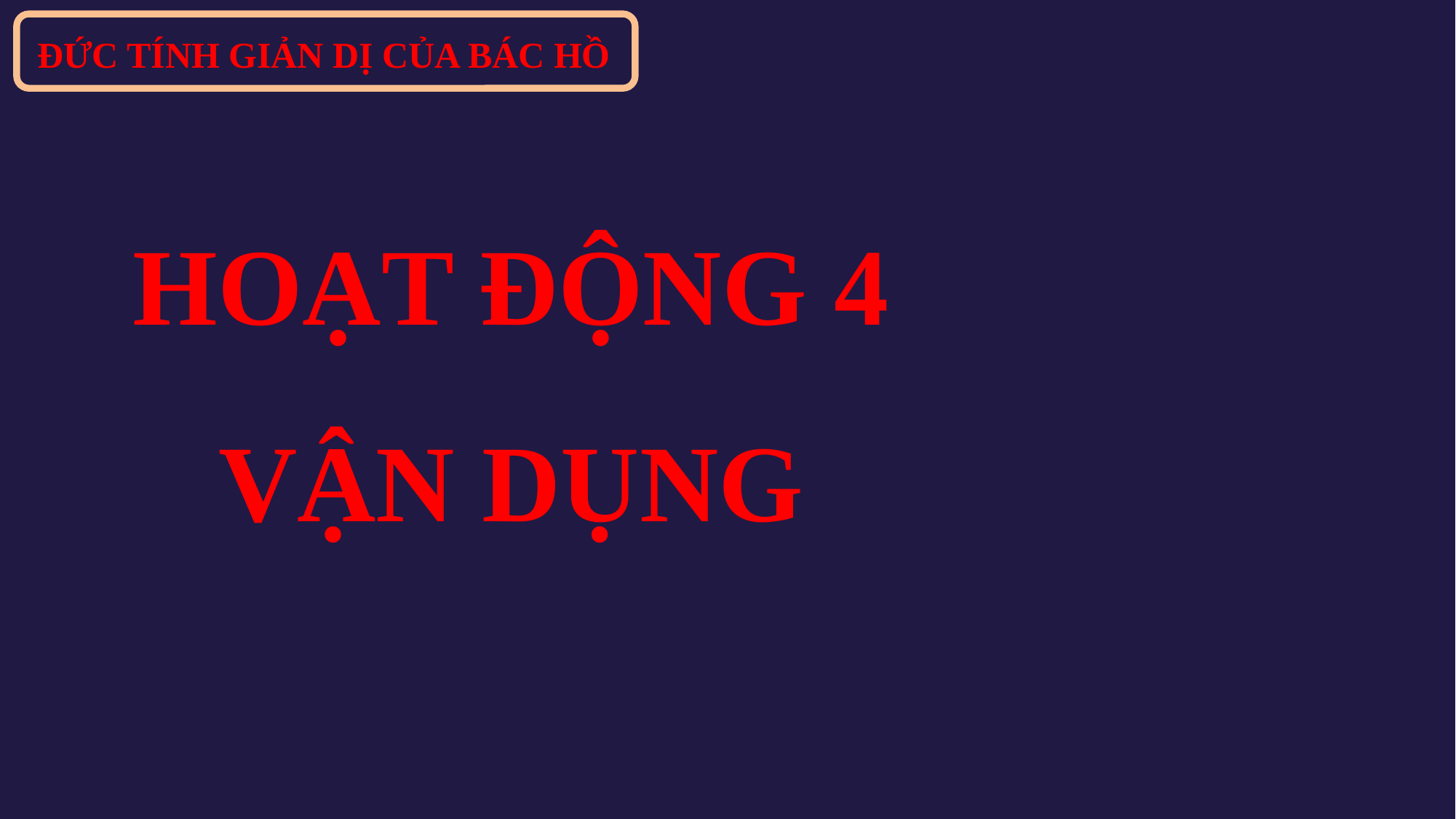

ĐỨC TÍNH GIẢN DỊ CỦA BÁC HỒ

HOẠT ĐỘNG 4
VẬN DỤNG